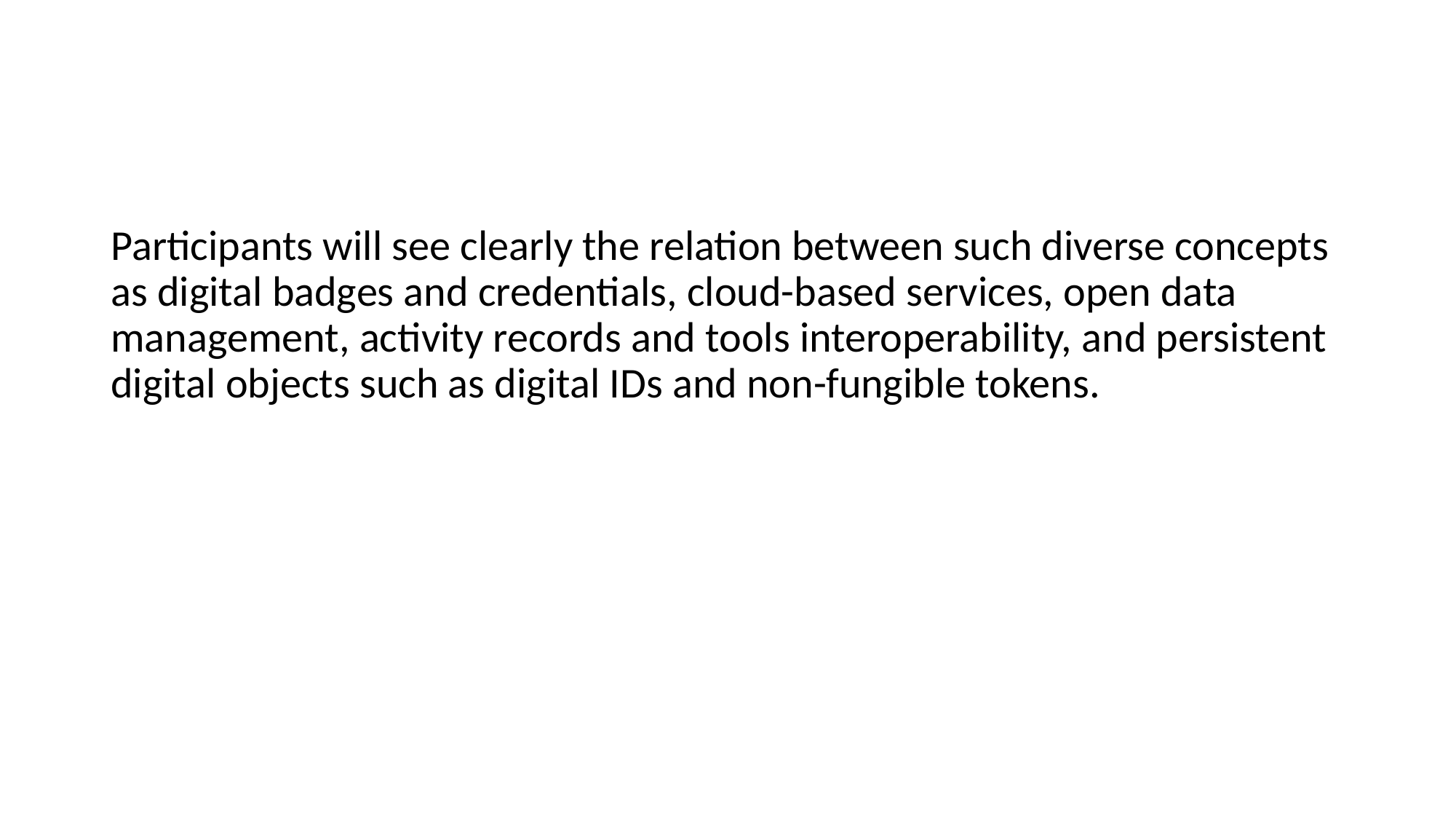

#
Participants will see clearly the relation between such diverse concepts as digital badges and credentials, cloud-based services, open data management, activity records and tools interoperability, and persistent digital objects such as digital IDs and non-fungible tokens.